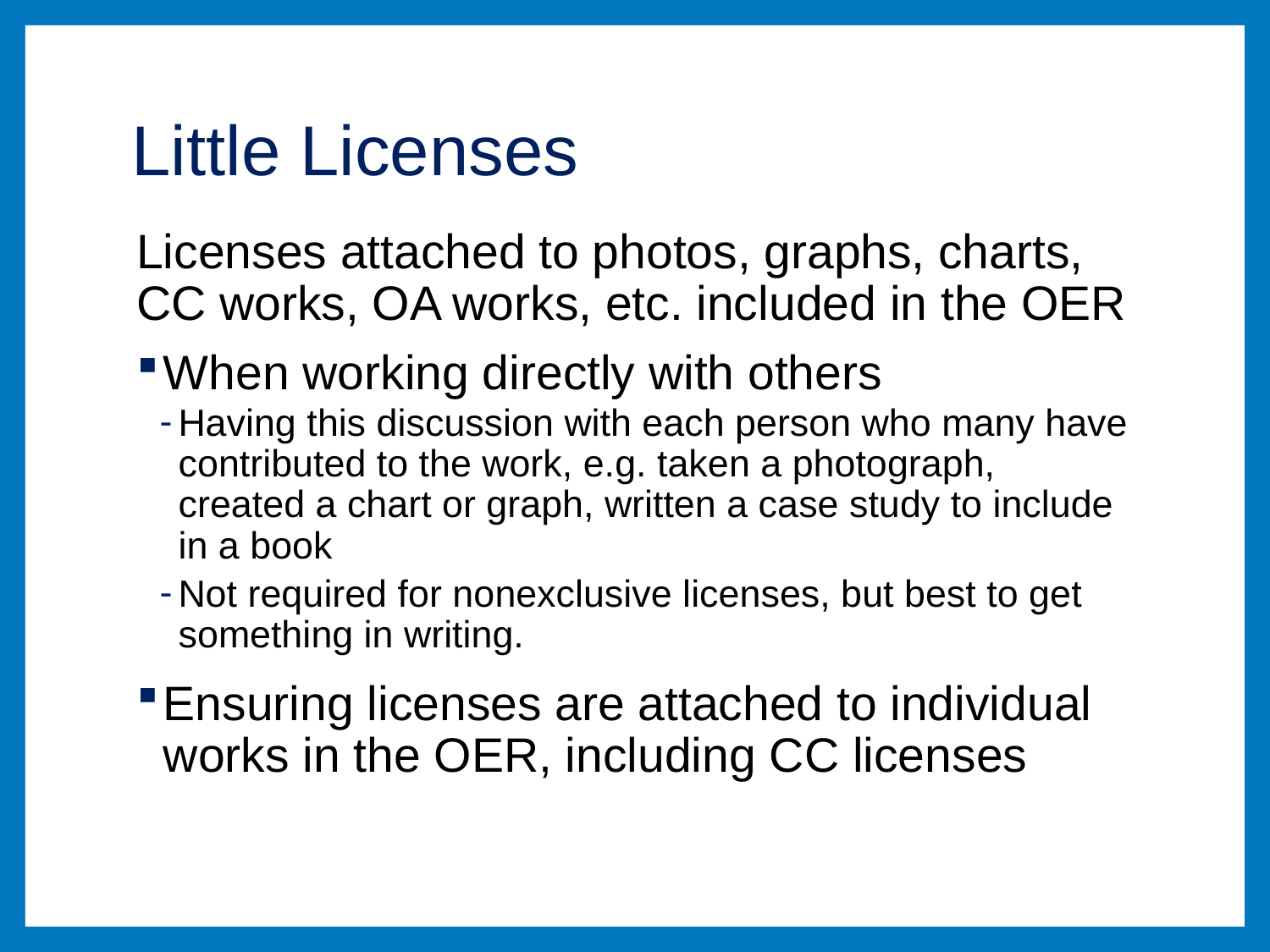

# Little Licenses
Licenses attached to photos, graphs, charts, CC works, OA works, etc. included in the OER
When working directly with others
Having this discussion with each person who many have contributed to the work, e.g. taken a photograph, created a chart or graph, written a case study to include in a book
Not required for nonexclusive licenses, but best to get something in writing.
Ensuring licenses are attached to individual works in the OER, including CC licenses